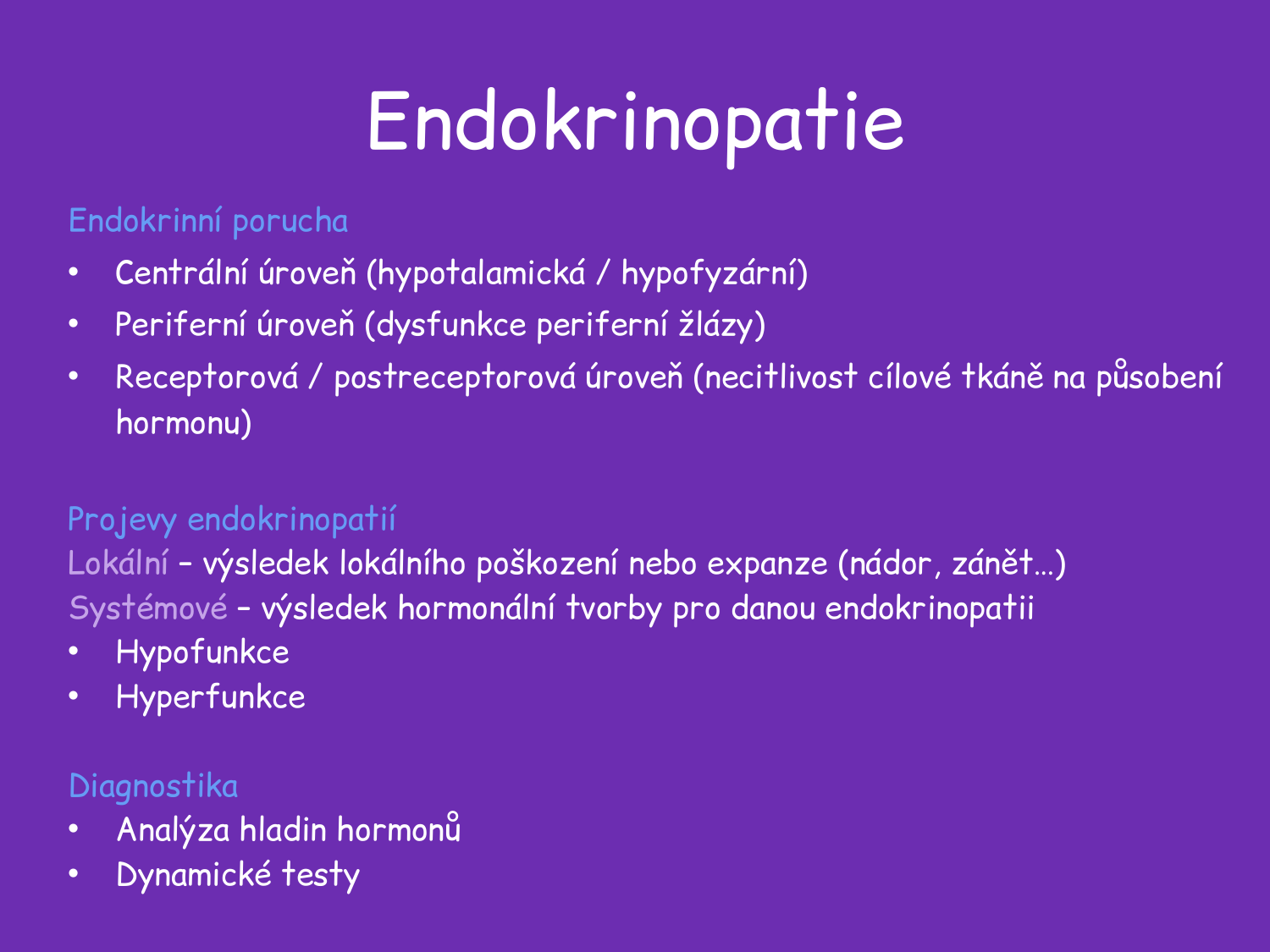

# Endokrinopatie
Endokrinní porucha
Centrální úroveň (hypotalamická / hypofyzární)
Periferní úroveň (dysfunkce periferní žlázy)
Receptorová / postreceptorová úroveň (necitlivost cílové tkáně na působení hormonu)

Projevy endokrinopatií
Lokální – výsledek lokálního poškození nebo expanze (nádor, zánět…)
Systémové – výsledek hormonální tvorby pro danou endokrinopatii
Hypofunkce
Hyperfunkce

Diagnostika
Analýza hladin hormonů
Dynamické testy